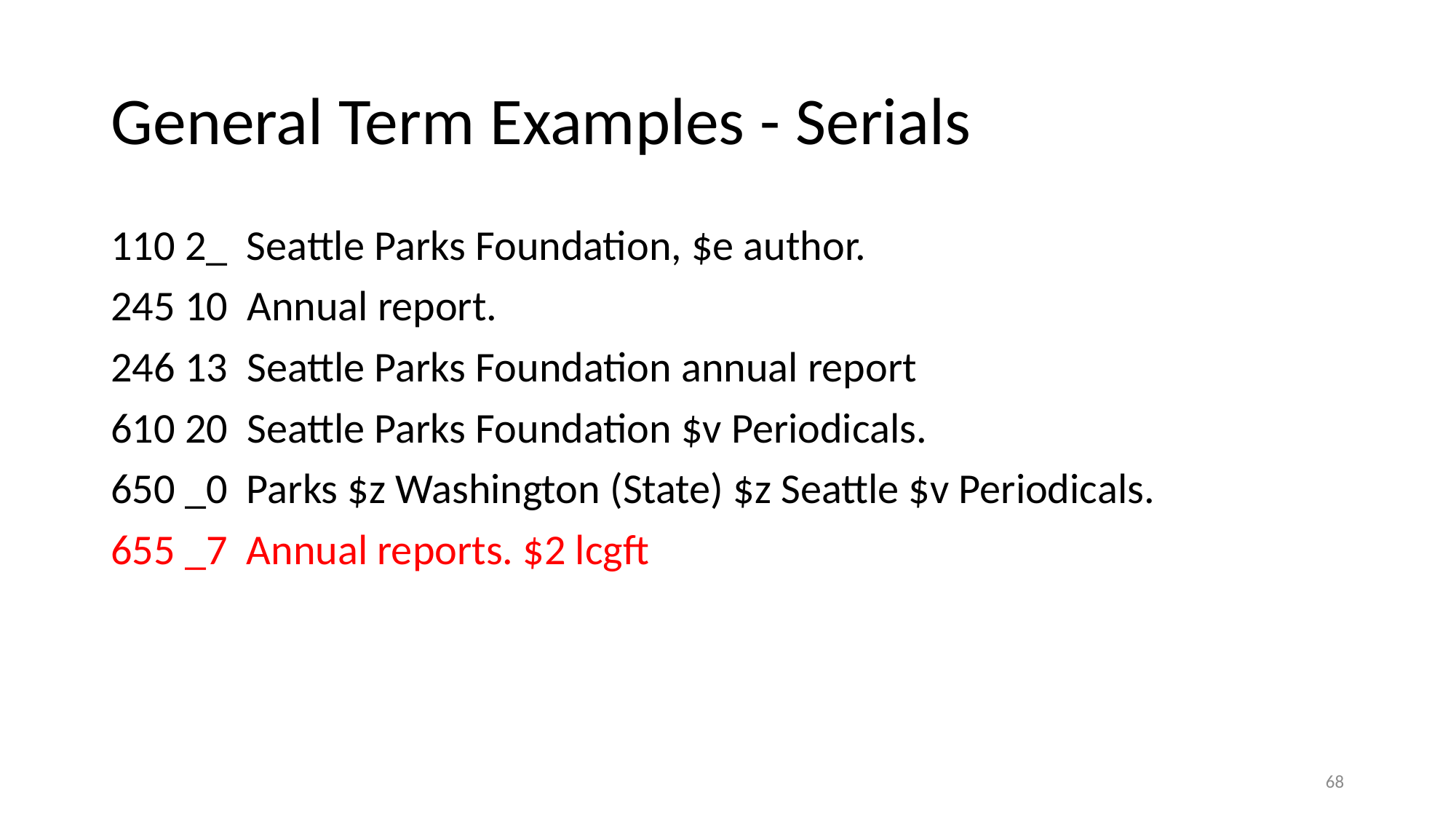

# General Term Examples - Serials
110 2_  Seattle Parks Foundation, $e author.
245 10  Annual report.
246 13  Seattle Parks Foundation annual report
610 20  Seattle Parks Foundation $v Periodicals.
650 _0  Parks $z Washington (State) $z Seattle $v Periodicals.
655 _7  Annual reports. $2 lcgft
68